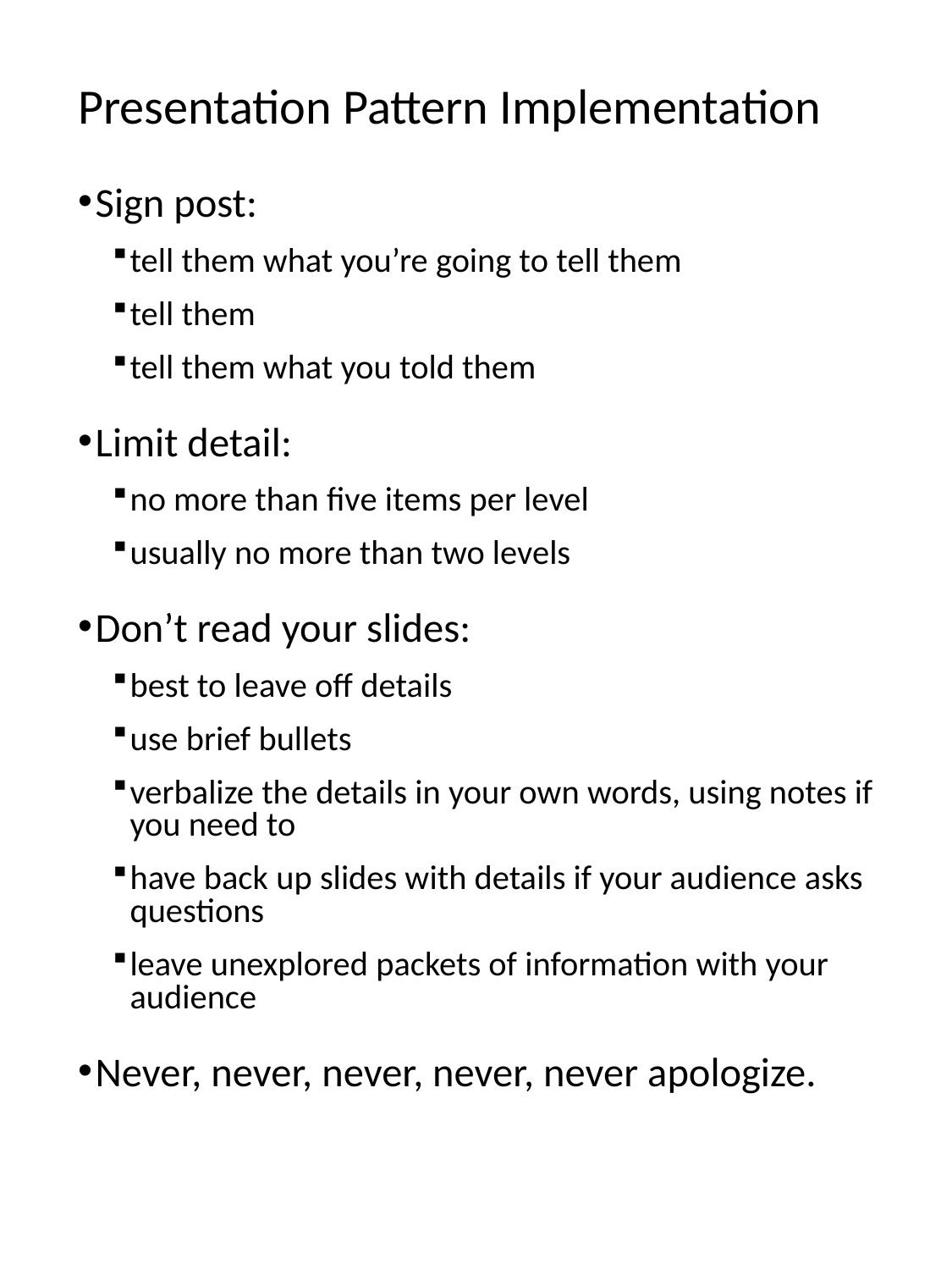

# Presentation Pattern Implementation
Sign post:
tell them what you’re going to tell them
tell them
tell them what you told them
Limit detail:
no more than five items per level
usually no more than two levels
Don’t read your slides:
best to leave off details
use brief bullets
verbalize the details in your own words, using notes if you need to
have back up slides with details if your audience asks questions
leave unexplored packets of information with your audience
Never, never, never, never, never apologize.